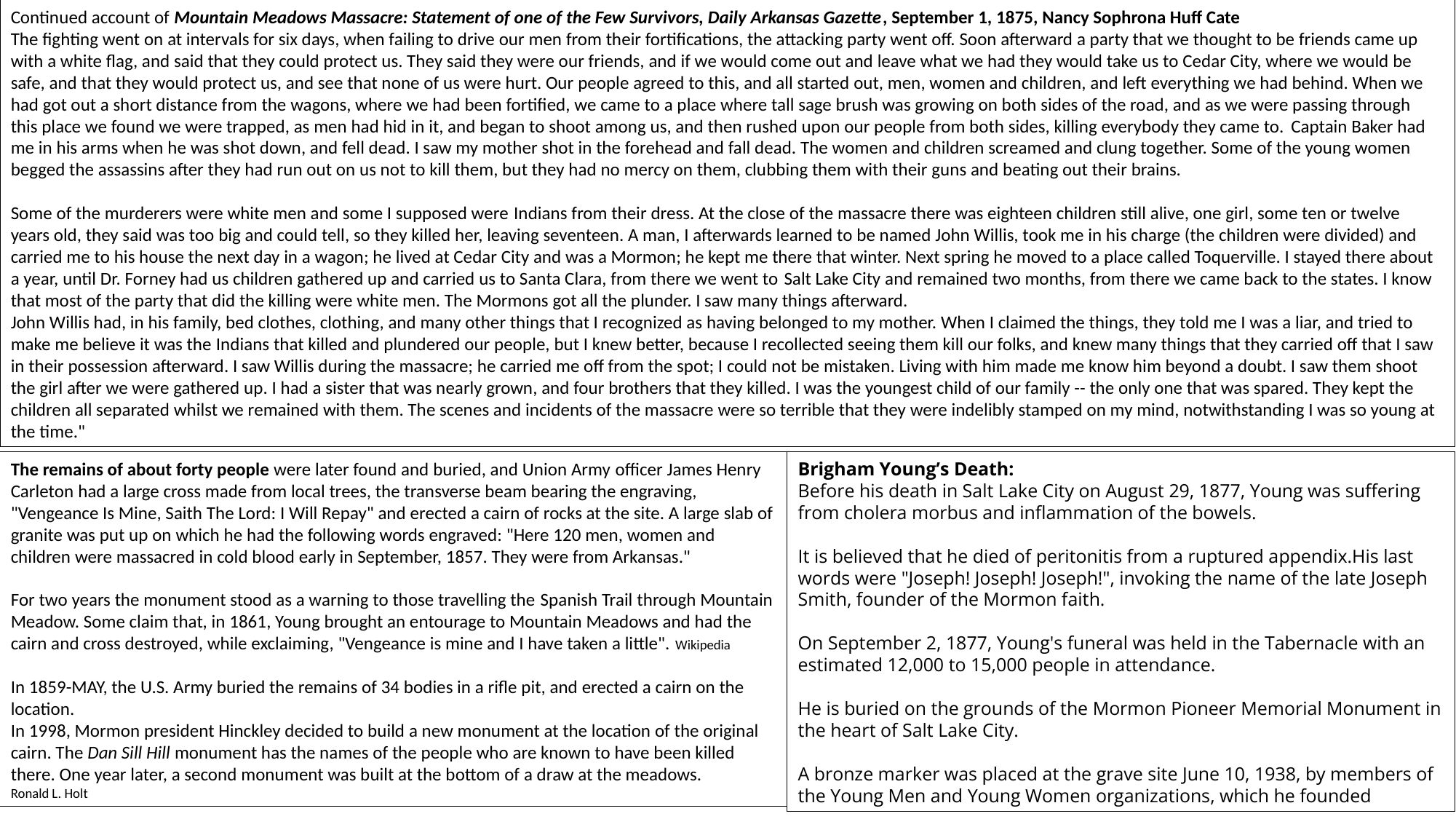

Continued account of Mountain Meadows Massacre: Statement of one of the Few Survivors, Daily Arkansas Gazette, September 1, 1875, Nancy Sophrona Huff Cate
The fighting went on at intervals for six days, when failing to drive our men from their fortifications, the attacking party went off. Soon afterward a party that we thought to be friends came up with a white flag, and said that they could protect us. They said they were our friends, and if we would come out and leave what we had they would take us to Cedar City, where we would be safe, and that they would protect us, and see that none of us were hurt. Our people agreed to this, and all started out, men, women and children, and left everything we had behind. When we had got out a short distance from the wagons, where we had been fortified, we came to a place where tall sage brush was growing on both sides of the road, and as we were passing through this place we found we were trapped, as men had hid in it, and began to shoot among us, and then rushed upon our people from both sides, killing everybody they came to. Captain Baker had me in his arms when he was shot down, and fell dead. I saw my mother shot in the forehead and fall dead. The women and children screamed and clung together. Some of the young women begged the assassins after they had run out on us not to kill them, but they had no mercy on them, clubbing them with their guns and beating out their brains.

Some of the murderers were white men and some I supposed were Indians from their dress. At the close of the massacre there was eighteen children still alive, one girl, some ten or twelve years old, they said was too big and could tell, so they killed her, leaving seventeen. A man, I afterwards learned to be named John Willis, took me in his charge (the children were divided) and carried me to his house the next day in a wagon; he lived at Cedar City and was a Mormon; he kept me there that winter. Next spring he moved to a place called Toquerville. I stayed there about a year, until Dr. Forney had us children gathered up and carried us to Santa Clara, from there we went to Salt Lake City and remained two months, from there we came back to the states. I know that most of the party that did the killing were white men. The Mormons got all the plunder. I saw many things afterward.
John Willis had, in his family, bed clothes, clothing, and many other things that I recognized as having belonged to my mother. When I claimed the things, they told me I was a liar, and tried to make me believe it was the Indians that killed and plundered our people, but I knew better, because I recollected seeing them kill our folks, and knew many things that they carried off that I saw in their possession afterward. I saw Willis during the massacre; he carried me off from the spot; I could not be mistaken. Living with him made me know him beyond a doubt. I saw them shoot the girl after we were gathered up. I had a sister that was nearly grown, and four brothers that they killed. I was the youngest child of our family -- the only one that was spared. They kept the children all separated whilst we remained with them. The scenes and incidents of the massacre were so terrible that they were indelibly stamped on my mind, notwithstanding I was so young at the time."
The remains of about forty people were later found and buried, and Union Army officer James Henry Carleton had a large cross made from local trees, the transverse beam bearing the engraving, "Vengeance Is Mine, Saith The Lord: I Will Repay" and erected a cairn of rocks at the site. A large slab of granite was put up on which he had the following words engraved: "Here 120 men, women and children were massacred in cold blood early in September, 1857. They were from Arkansas."

For two years the monument stood as a warning to those travelling the Spanish Trail through Mountain Meadow. Some claim that, in 1861, Young brought an entourage to Mountain Meadows and had the cairn and cross destroyed, while exclaiming, "Vengeance is mine and I have taken a little". Wikipedia

In 1859-MAY, the U.S. Army buried the remains of 34 bodies in a rifle pit, and erected a cairn on the location.
In 1998, Mormon president Hinckley decided to build a new monument at the location of the original cairn. The Dan Sill Hill monument has the names of the people who are known to have been killed there. One year later, a second monument was built at the bottom of a draw at the meadows.
Ronald L. Holt
Brigham Young’s Death:
Before his death in Salt Lake City on August 29, 1877, Young was suffering from cholera morbus and inflammation of the bowels.

It is believed that he died of peritonitis from a ruptured appendix.His last words were "Joseph! Joseph! Joseph!", invoking the name of the late Joseph Smith, founder of the Mormon faith.

On September 2, 1877, Young's funeral was held in the Tabernacle with an estimated 12,000 to 15,000 people in attendance.

He is buried on the grounds of the Mormon Pioneer Memorial Monument in the heart of Salt Lake City.

A bronze marker was placed at the grave site June 10, 1938, by members of the Young Men and Young Women organizations, which he founded